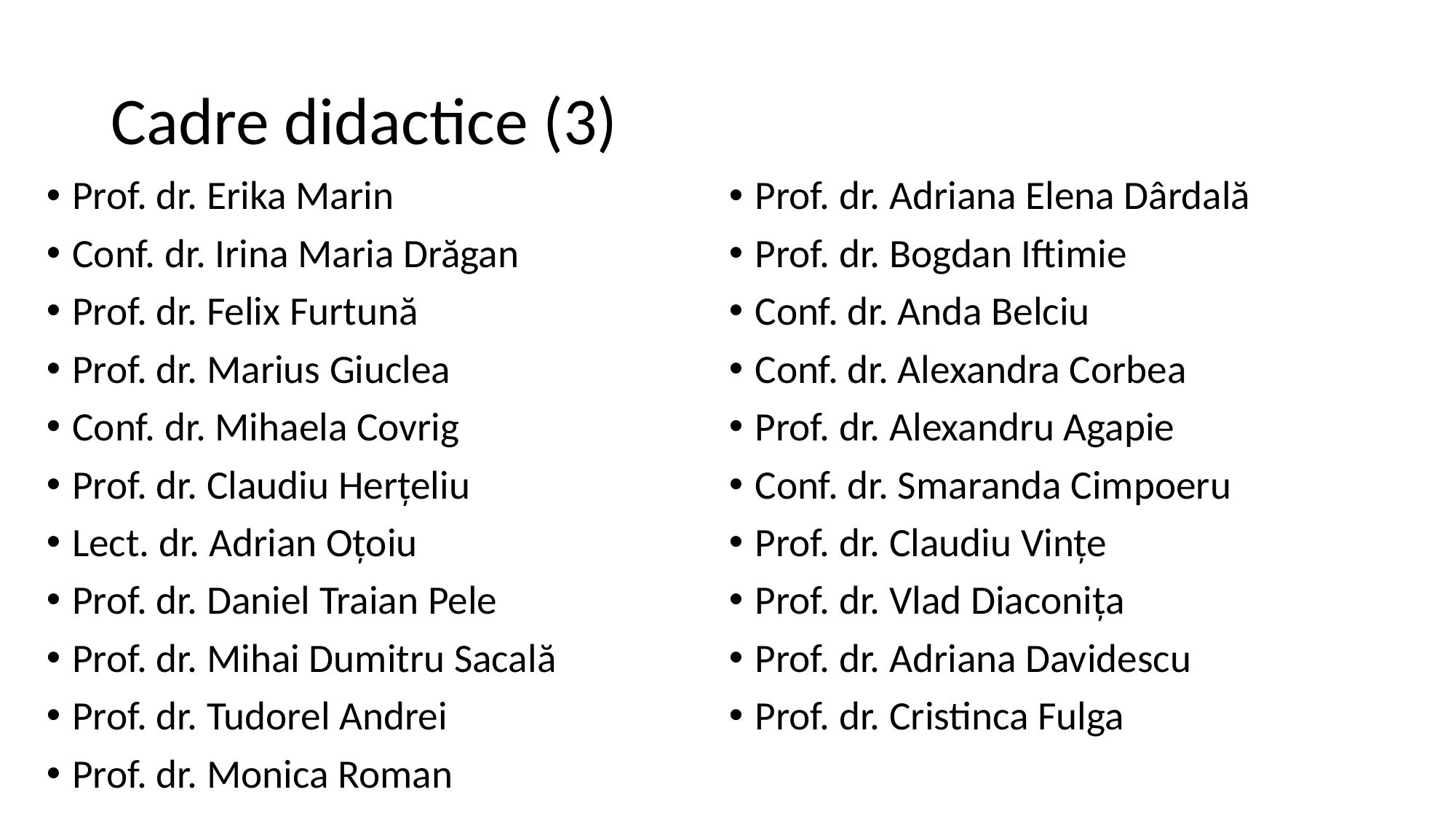

# Cadre didactice (3)
Prof. dr. Erika Marin
Conf. dr. Irina Maria Drăgan
Prof. dr. Felix Furtună
Prof. dr. Marius Giuclea
Conf. dr. Mihaela Covrig
Prof. dr. Claudiu Herțeliu
Lect. dr. Adrian Oțoiu
Prof. dr. Daniel Traian Pele
Prof. dr. Mihai Dumitru Sacală
Prof. dr. Tudorel Andrei
Prof. dr. Monica Roman
Prof. dr. Adriana Elena Dârdală
Prof. dr. Bogdan Iftimie
Conf. dr. Anda Belciu
Conf. dr. Alexandra Corbea
Prof. dr. Alexandru Agapie
Conf. dr. Smaranda Cimpoeru
Prof. dr. Claudiu Vințe
Prof. dr. Vlad Diaconița
Prof. dr. Adriana Davidescu
Prof. dr. Cristinca Fulga